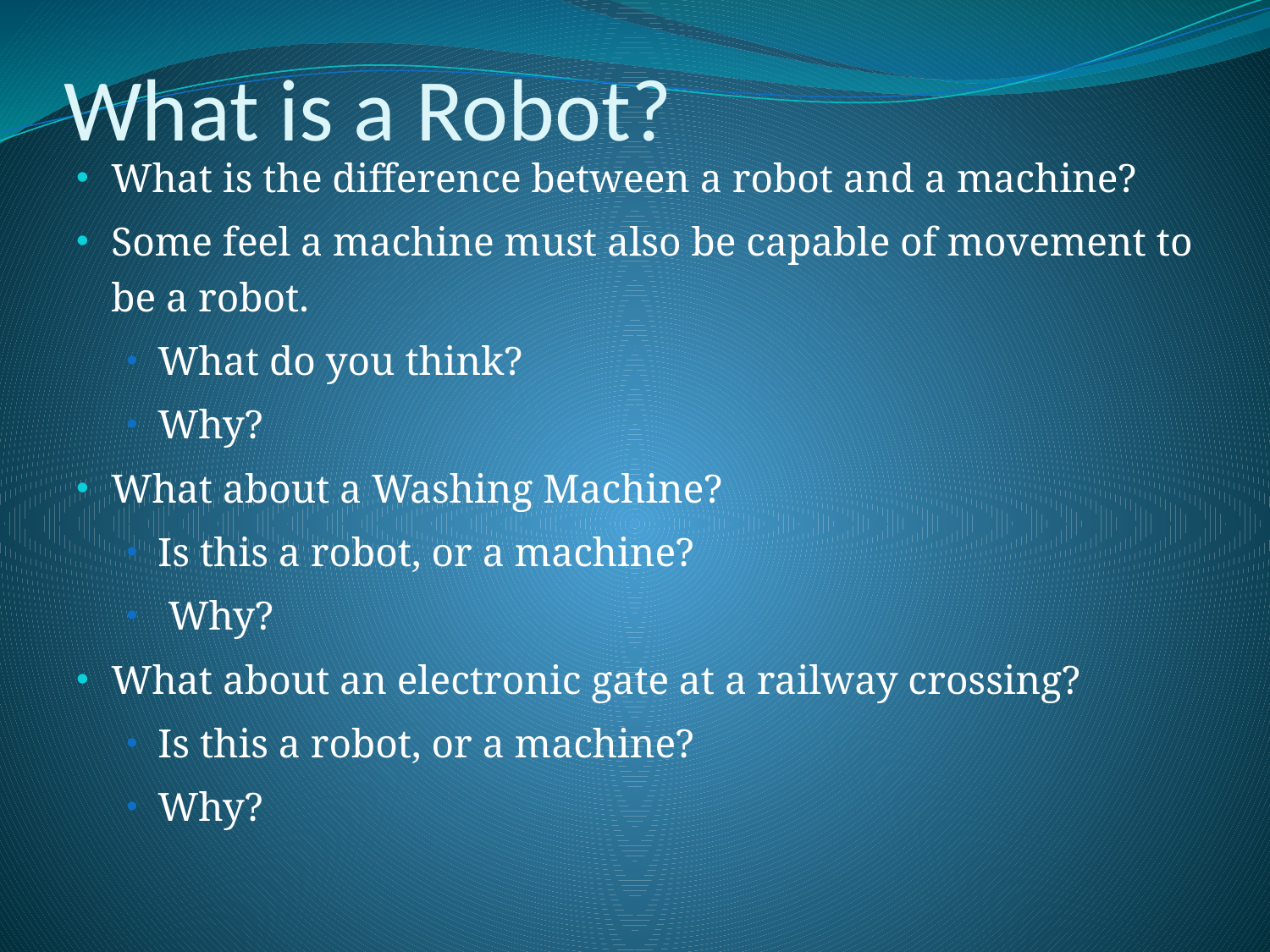

# What is a Robot?
What is the difference between a robot and a machine?
Some feel a machine must also be capable of movement to be a robot.
What do you think?
Why?
What about a Washing Machine?
Is this a robot, or a machine?
 Why?
What about an electronic gate at a railway crossing?
Is this a robot, or a machine?
Why?